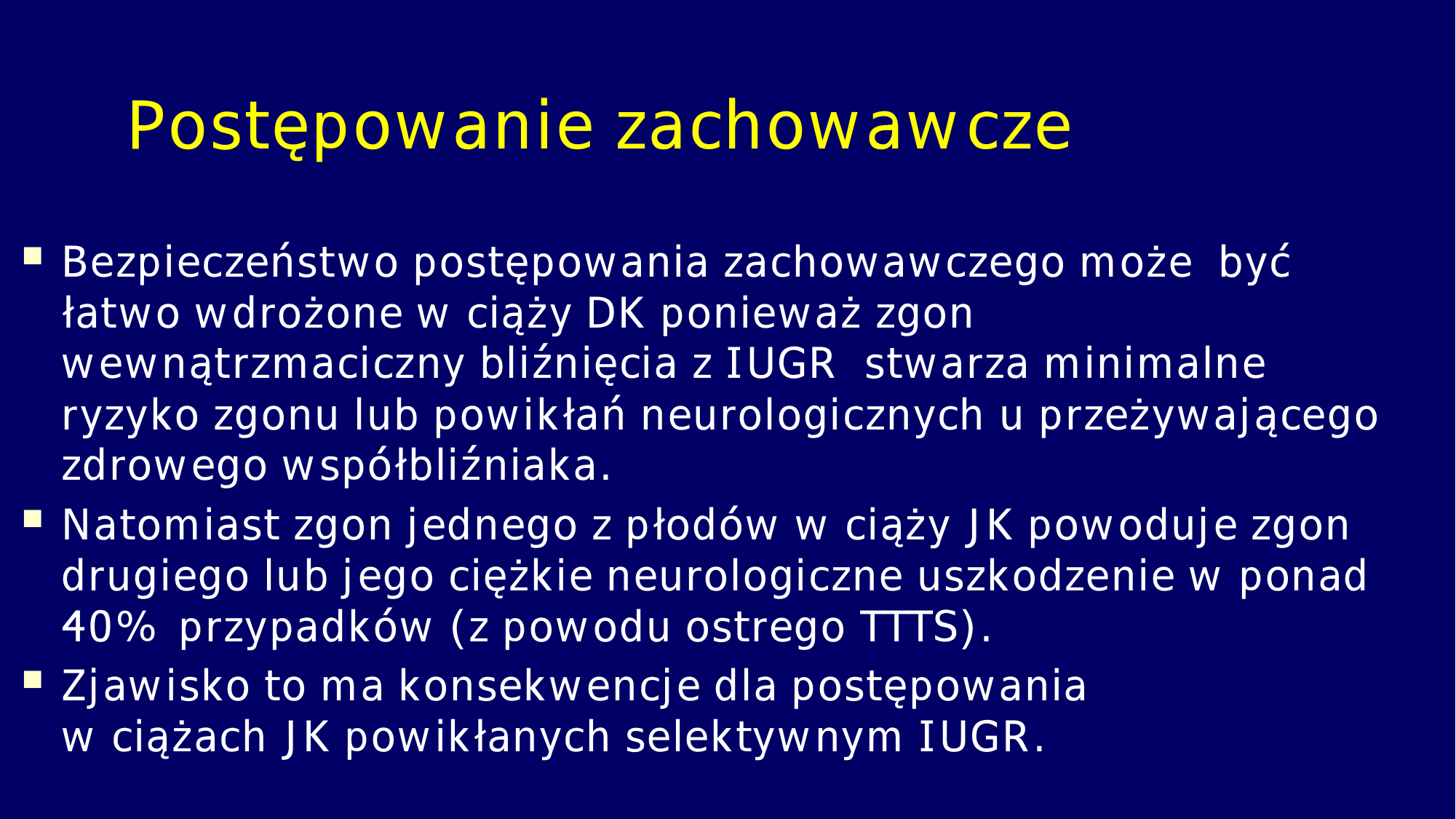

# Postępowanie zachowawcze
Bezpieczeństwo postępowania zachowawczego może  być łatwo wdrożone w ciąży DK ponieważ zgon wewnątrzmaciczny bliźnięcia z IUGR  stwarza minimalne ryzyko zgonu lub powikłań neurologicznych u przeżywającego zdrowego współbliźniaka.
Natomiast zgon jednego z płodów w ciąży JK powoduje zgon drugiego lub jego ciężkie neurologiczne uszkodzenie w ponad 40% przypadków (z powodu ostrego TTTS).
Zjawisko to ma konsekwencje dla postępowania
w ciążach JK powikłanych selektywnym IUGR.